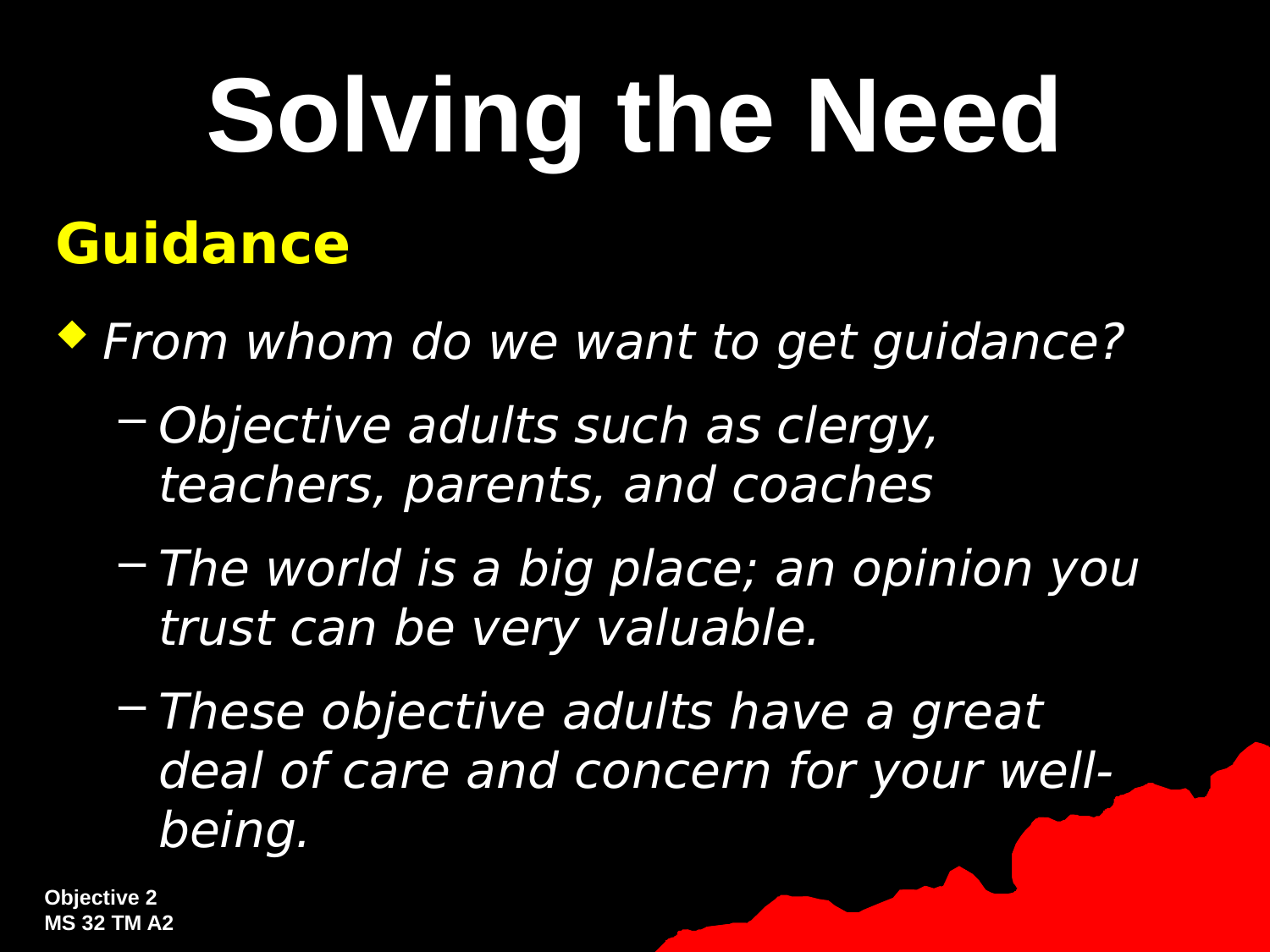

# Solving the Need
Guidance

From whom do we want to get guidance?
Objective adults such as clergy, teachers, parents, and coaches
The world is a big place; an opinion you trust can be very valuable.
These objective adults have a great deal of care and concern for your well-being.
Objective 2
MS 32 TM A2